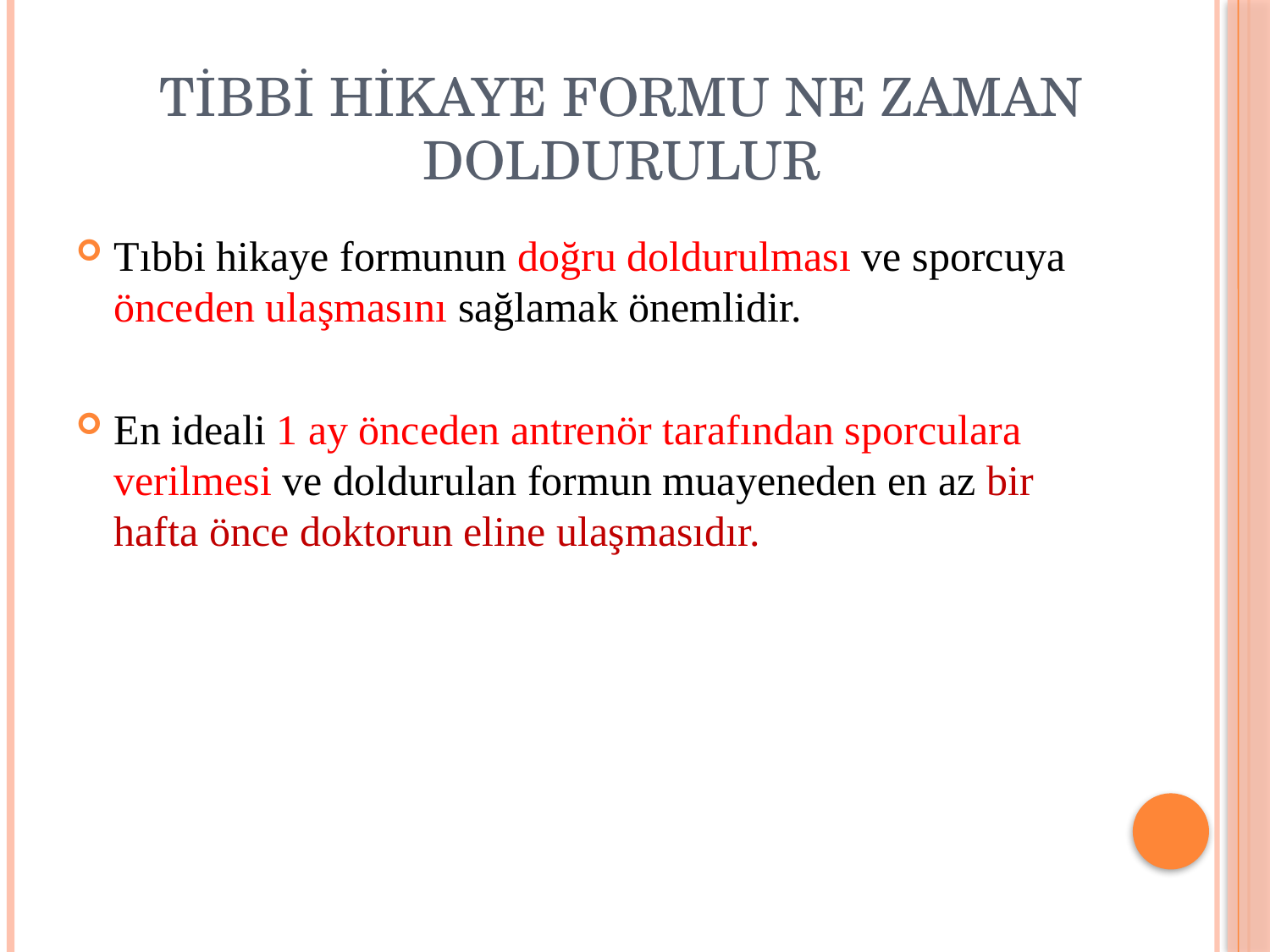

# Tibbi hikaye formu ne zaman doldurulur
Tıbbi hikaye formunun doğru doldurulması ve sporcuya önceden ulaşmasını sağlamak önemlidir.

En ideali 1 ay önceden antrenör tarafından sporculara verilmesi ve doldurulan formun muayeneden en az bir hafta önce doktorun eline ulaşmasıdır.